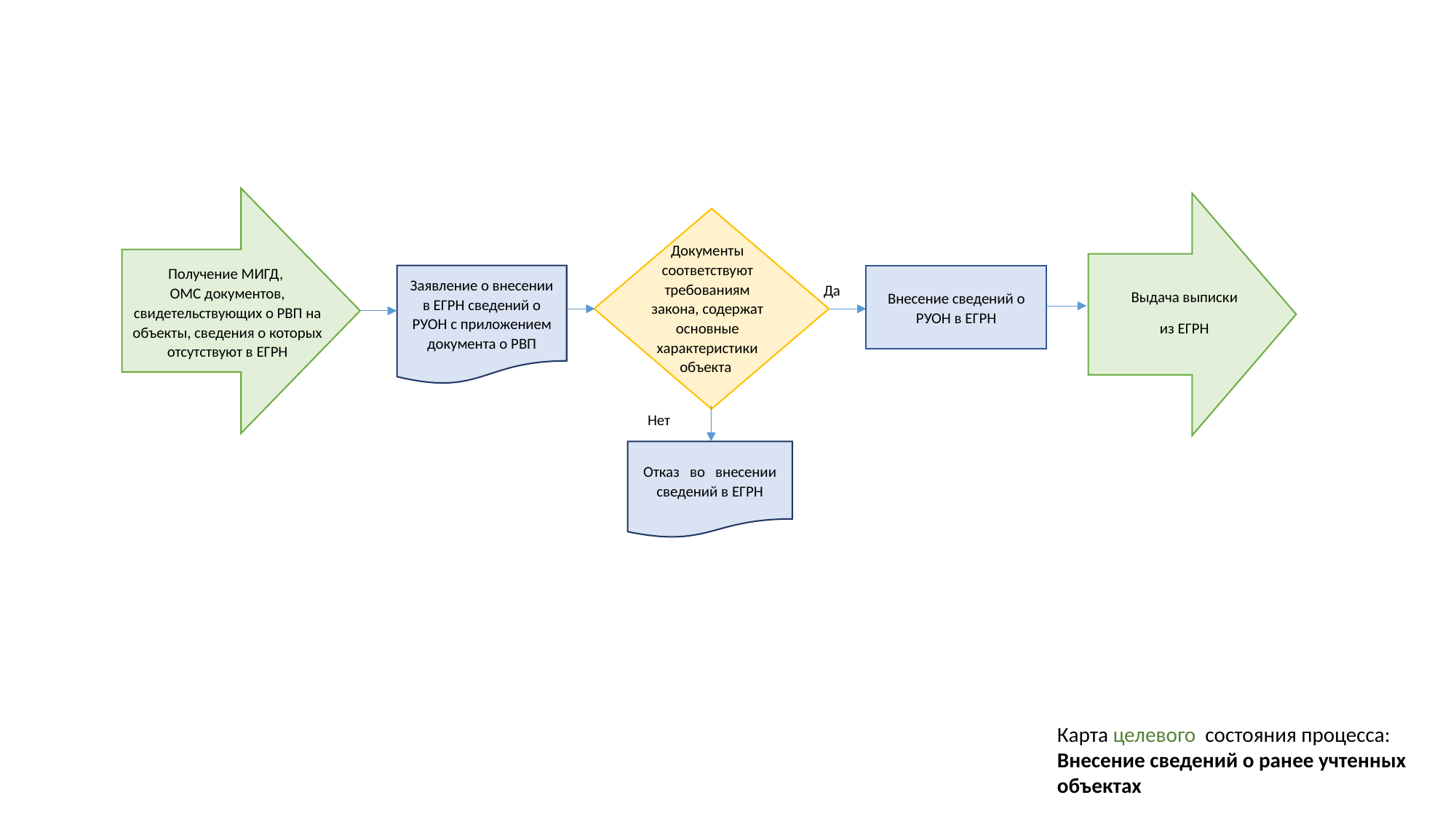

Получение МИГД,
ОМС документов, свидетельствующих о РВП на объекты, сведения о которых отсутствуют в ЕГРН
Документы соответствуют требованиям закона, содержат основные характеристики объекта
Выдача выписки
 из ЕГРН
Заявление о внесении в ЕГРН сведений о РУОН с приложением документа о РВП
Внесение сведений о РУОН в ЕГРН
Да
Нет
Отказ   во   внесении сведений в ЕГРН
Карта целевого  состояния процесса:
Внесение сведений о ранее учтенных объектах